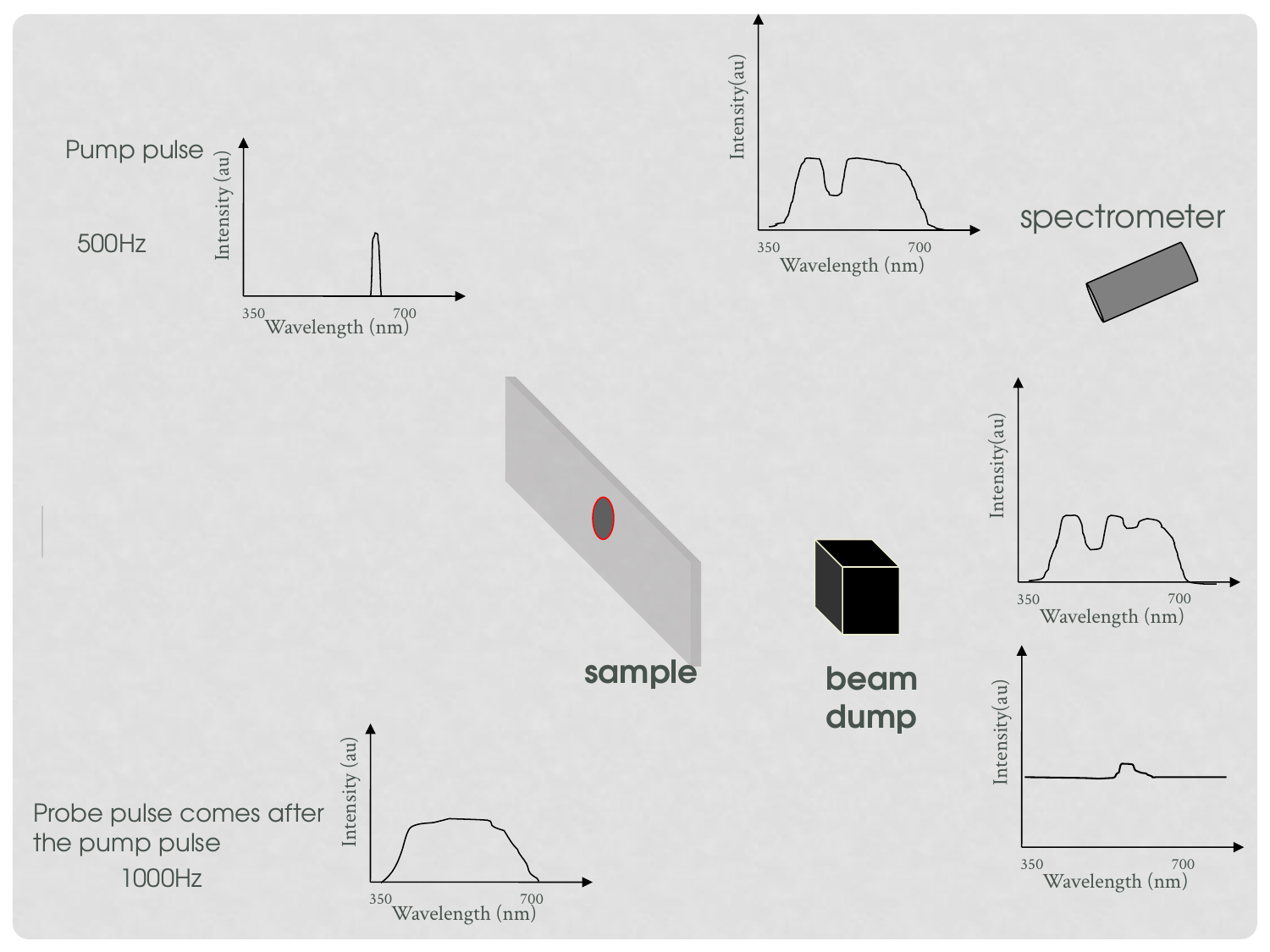

Intensity(au)

700
350
Wavelength (nm)
Pump pulse

Intensity (au)

700
350
Wavelength (nm)

spectrometer
500Hz

Intensity(au)

700
350
Wavelength (nm)

sample

Intensity(au)

700
350
Wavelength (nm)
beam
dump

Intensity (au)

Probe pulse comes after the pump pulse

1000Hz

700
350
Wavelength (nm)